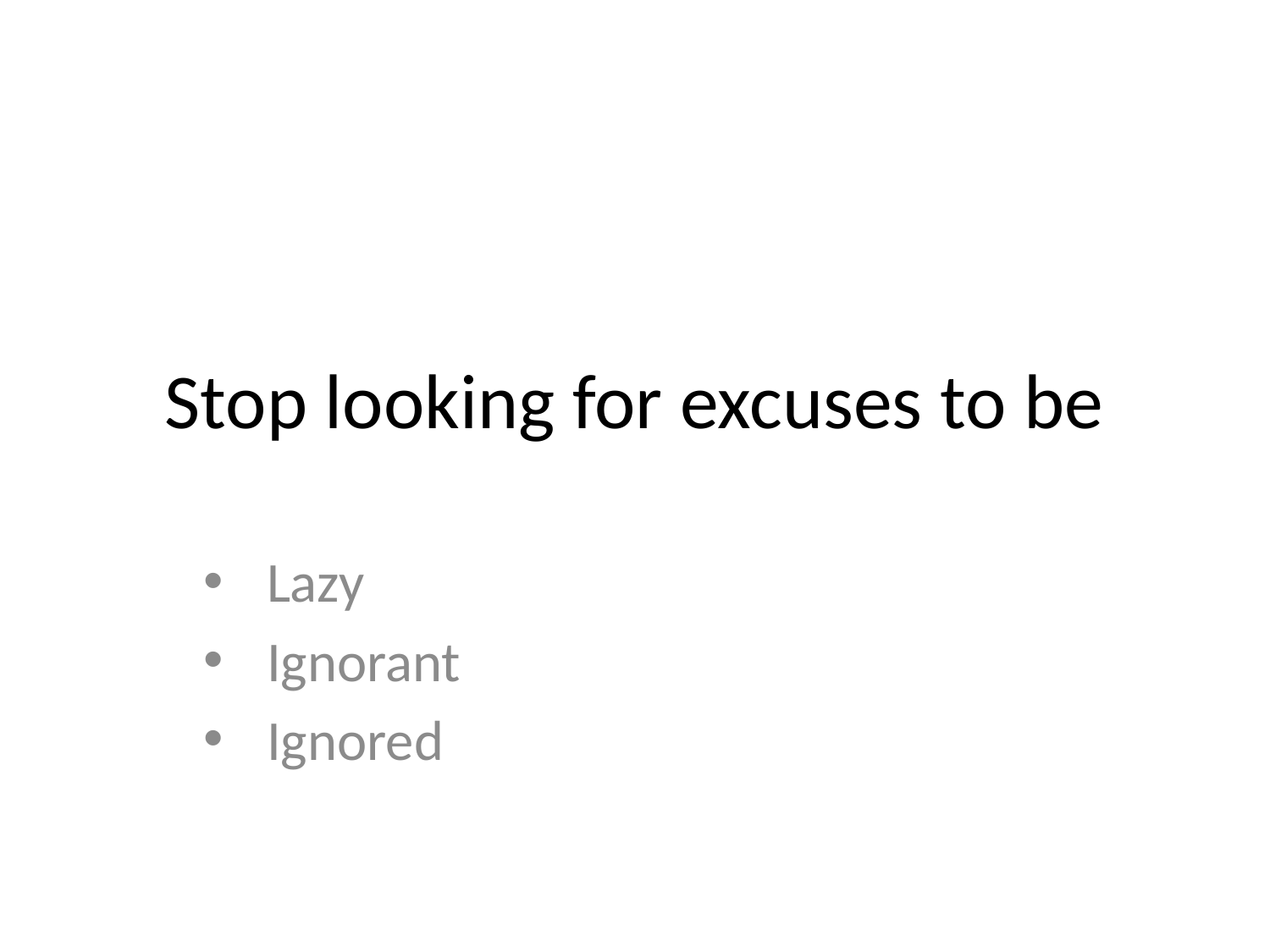

# Stop looking for excuses to be
Lazy
Ignorant
Ignored